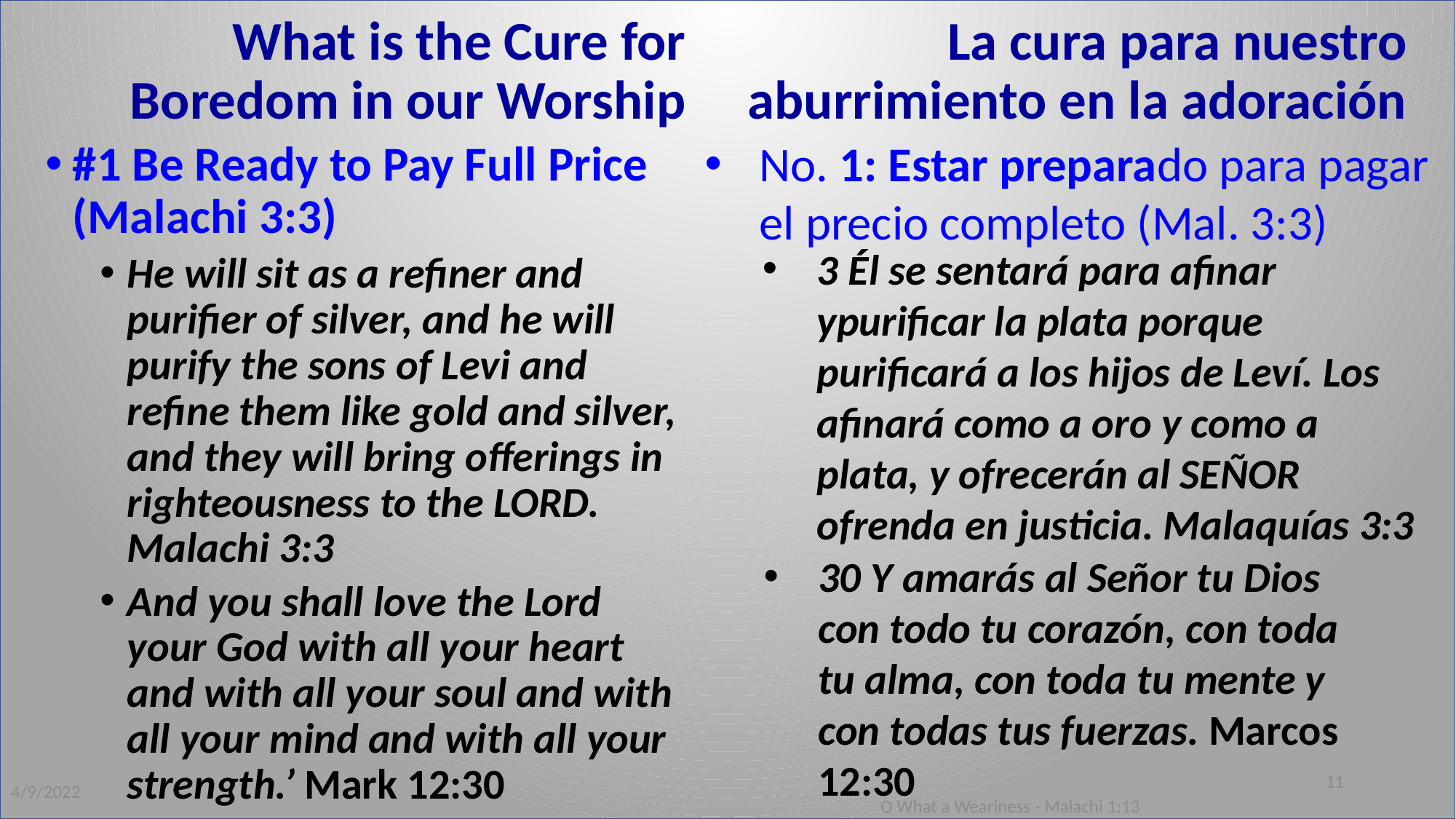

La cura para nuestro aburrimiento en la adoración
# What is the Cure for Boredom in our Worship
No. 1: Estar preparado para pagar el precio completo (Mal. 3:3)
#1 Be Ready to Pay Full Price (Malachi 3:3)
He will sit as a refiner and purifier of silver, and he will purify the sons of Levi and refine them like gold and silver, and they will bring offerings in righteousness to the LORD. Malachi 3:3
And you shall love the Lord your God with all your heart and with all your soul and with all your mind and with all your strength.’ Mark 12:30

3 Él se sentará para afinar ypurificar la plata porque purificará a los hijos de Leví. Los afinará como a oro y como a plata, y ofrecerán al SEÑOR ofrenda en justicia. Malaquías 3:3
30 Y amarás al Señor tu Dios con todo tu corazón, con toda tu alma, con toda tu mente y con todas tus fuerzas. Marcos 12:30
11
4/9/2022
O What a Weariness - Malachi 1:13